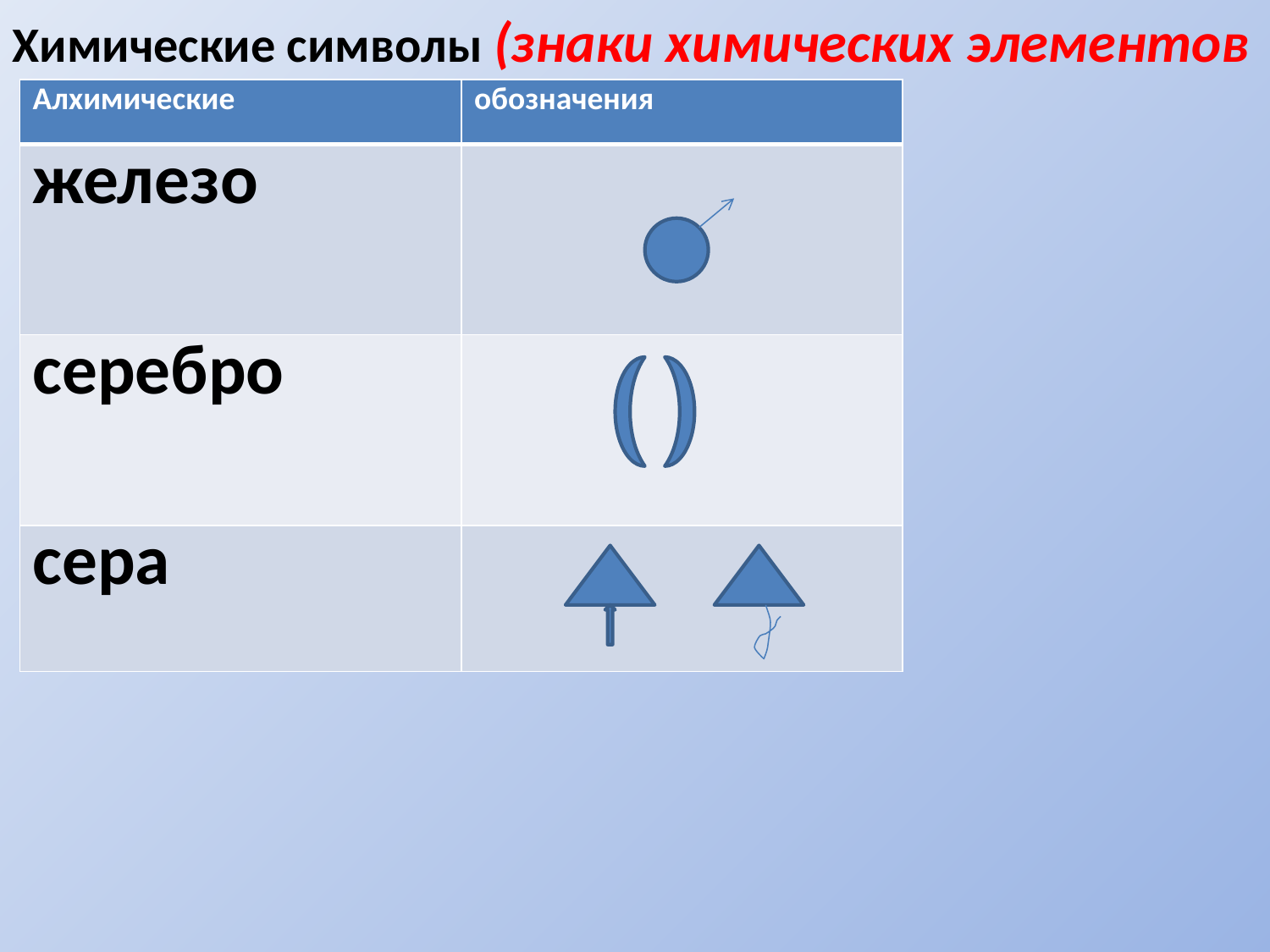

Химические символы (знаки химических элементов
| Алхимические | обозначения |
| --- | --- |
| железо |  |
| серебро |  |
| сера |  |